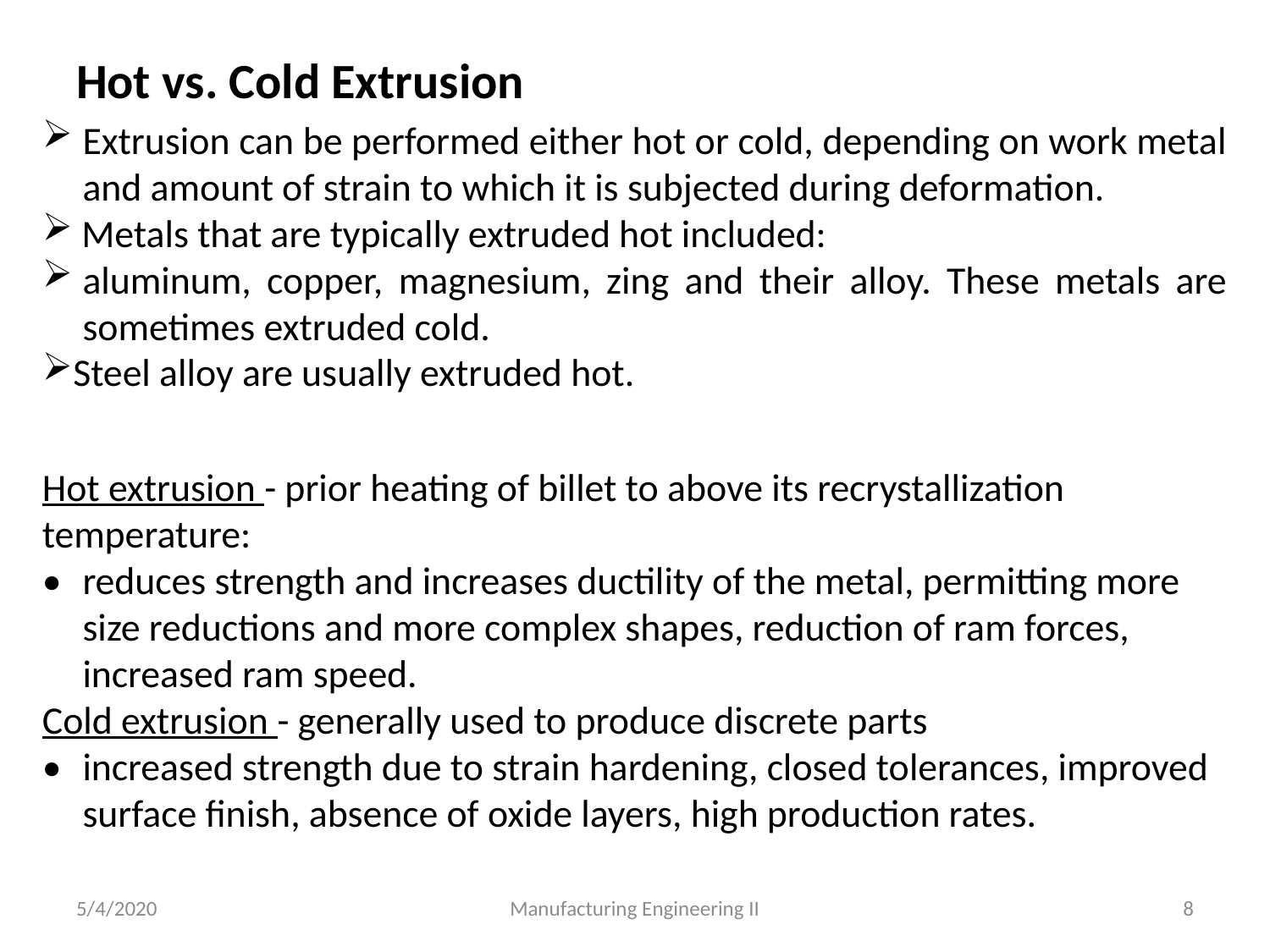

# Hot vs. Cold Extrusion
Extrusion can be performed either hot or cold, depending on work metal and amount of strain to which it is subjected during deformation.
 Metals that are typically extruded hot included:
aluminum, copper, magnesium, zing and their alloy. These metals are sometimes extruded cold.
Steel alloy are usually extruded hot.
Hot extrusion - prior heating of billet to above its recrystallization temperature:
•	reduces strength and increases ductility of the metal, permitting more size reductions and more complex shapes, reduction of ram forces, increased ram speed.
Cold extrusion - generally used to produce discrete parts
•	increased strength due to strain hardening, closed tolerances, improved surface finish, absence of oxide layers, high production rates.
5/4/2020
Manufacturing Engineering II
8